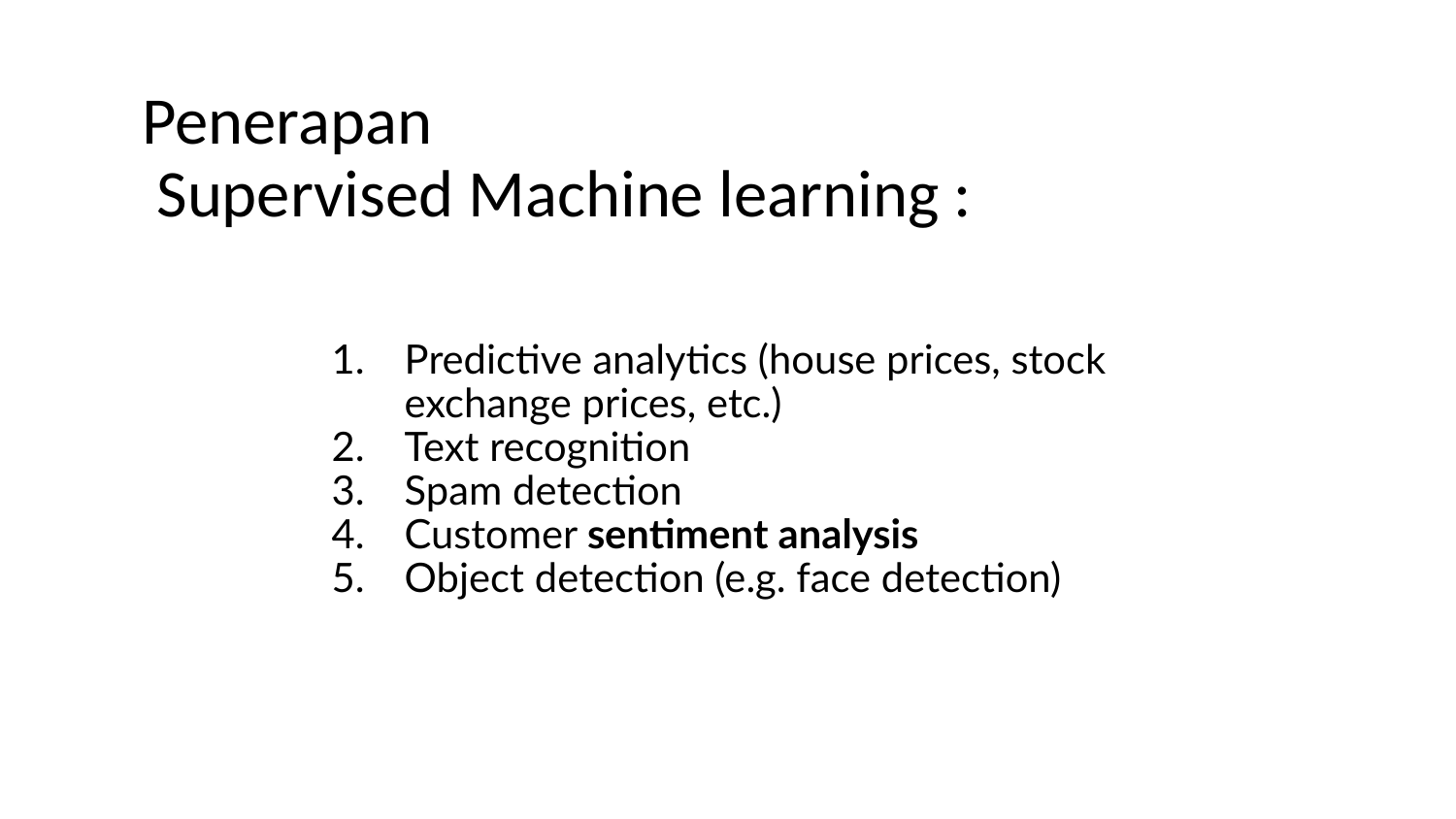

# Penerapan Supervised Machine learning :
Predictive analytics (house prices, stock exchange prices, etc.)
Text recognition
Spam detection
Customer sentiment analysis
Object detection (e.g. face detection)